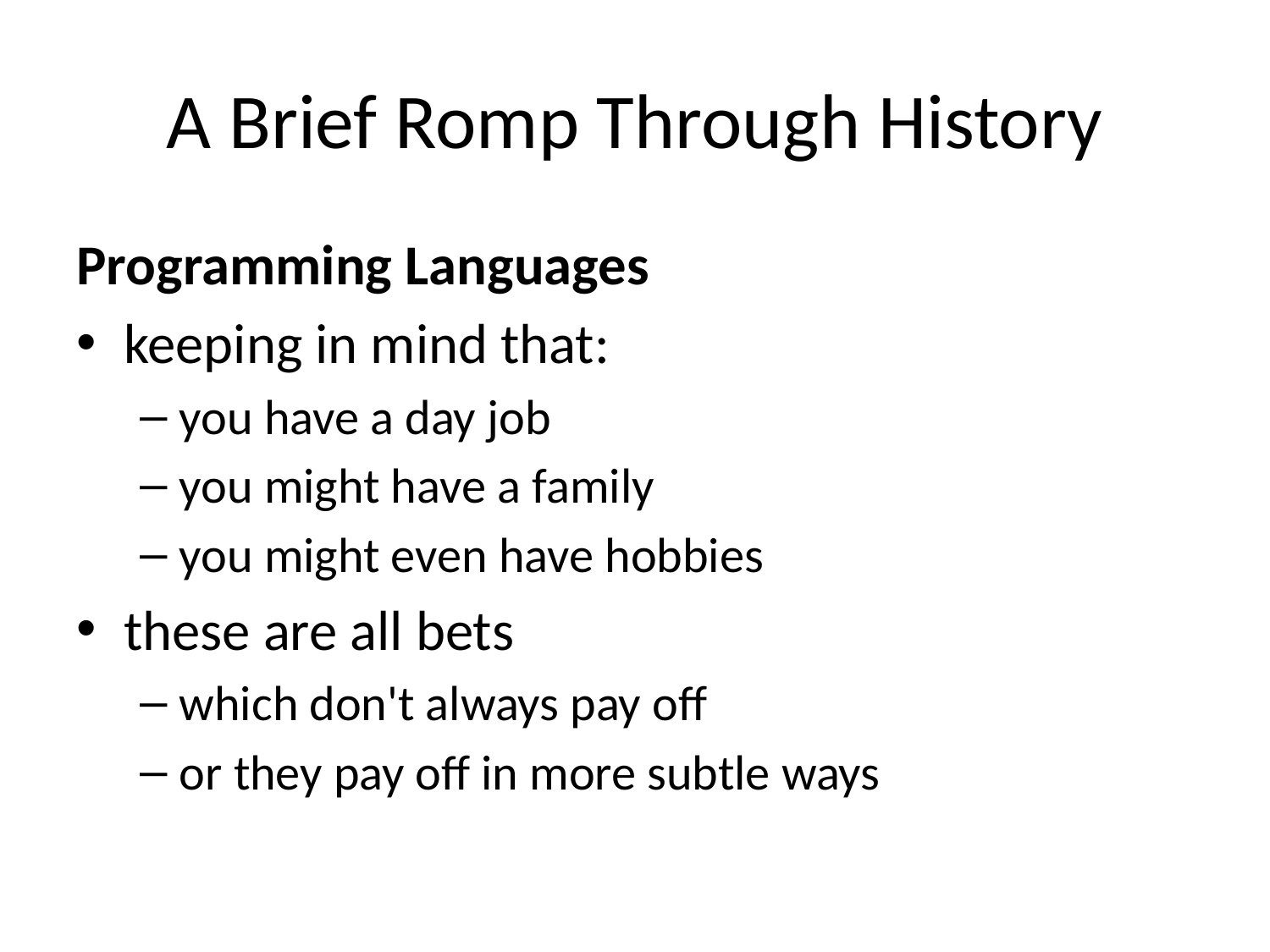

# A Brief Romp Through History
Programming Languages
keeping in mind that:
you have a day job
you might have a family
you might even have hobbies
these are all bets
which don't always pay off
or they pay off in more subtle ways